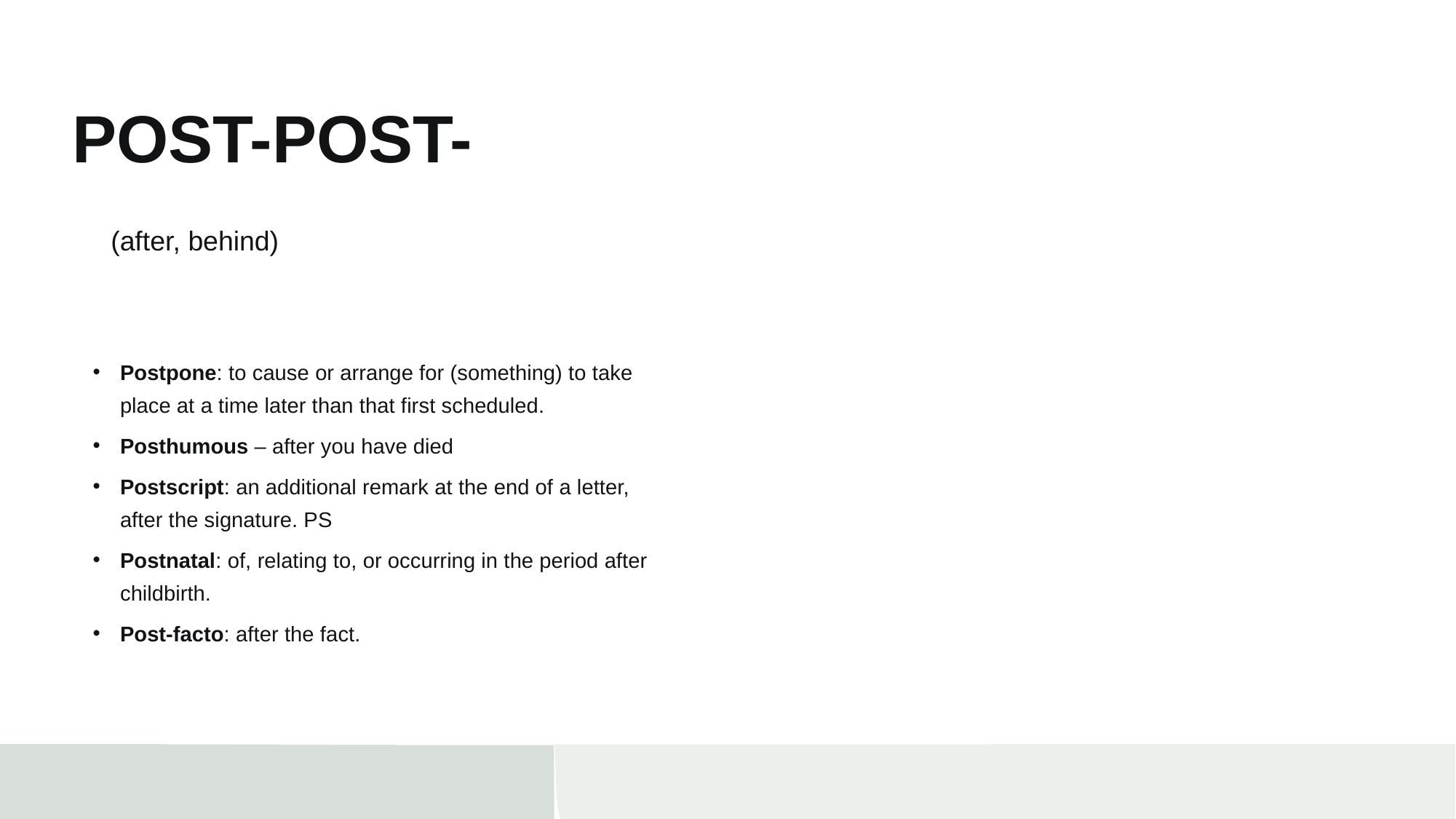

# POST-POST-
(after, behind)
Postpone: to cause or arrange for (something) to take place at a time later than that first scheduled.
Posthumous – after you have died
Postscript: an additional remark at the end of a letter, after the signature. PS
Postnatal: of, relating to, or occurring in the period after childbirth.
Post-facto: after the fact.